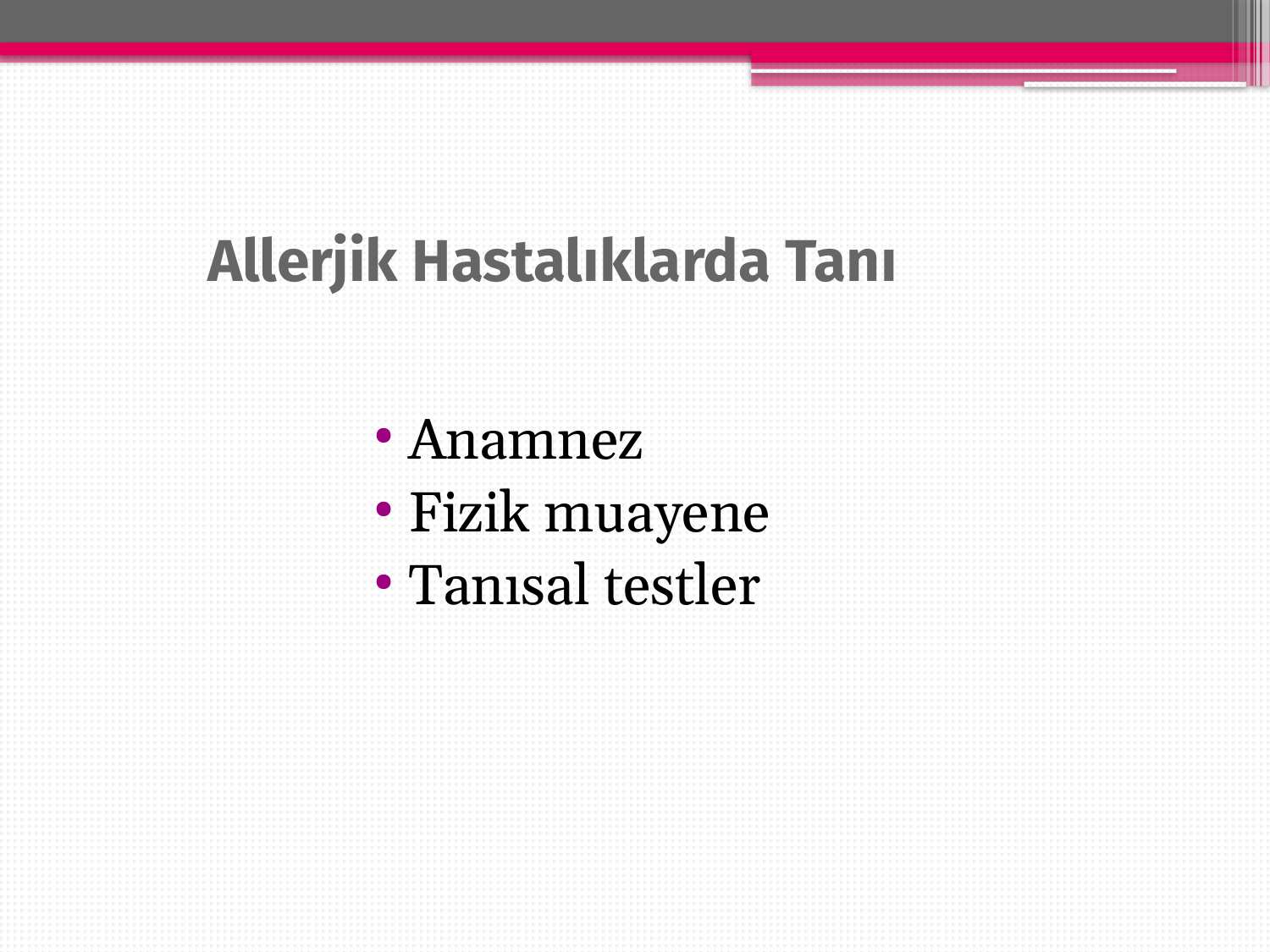

# Allerjik Hastalıklarda Tanı
Anamnez
Fizik muayene
Tanısal testler